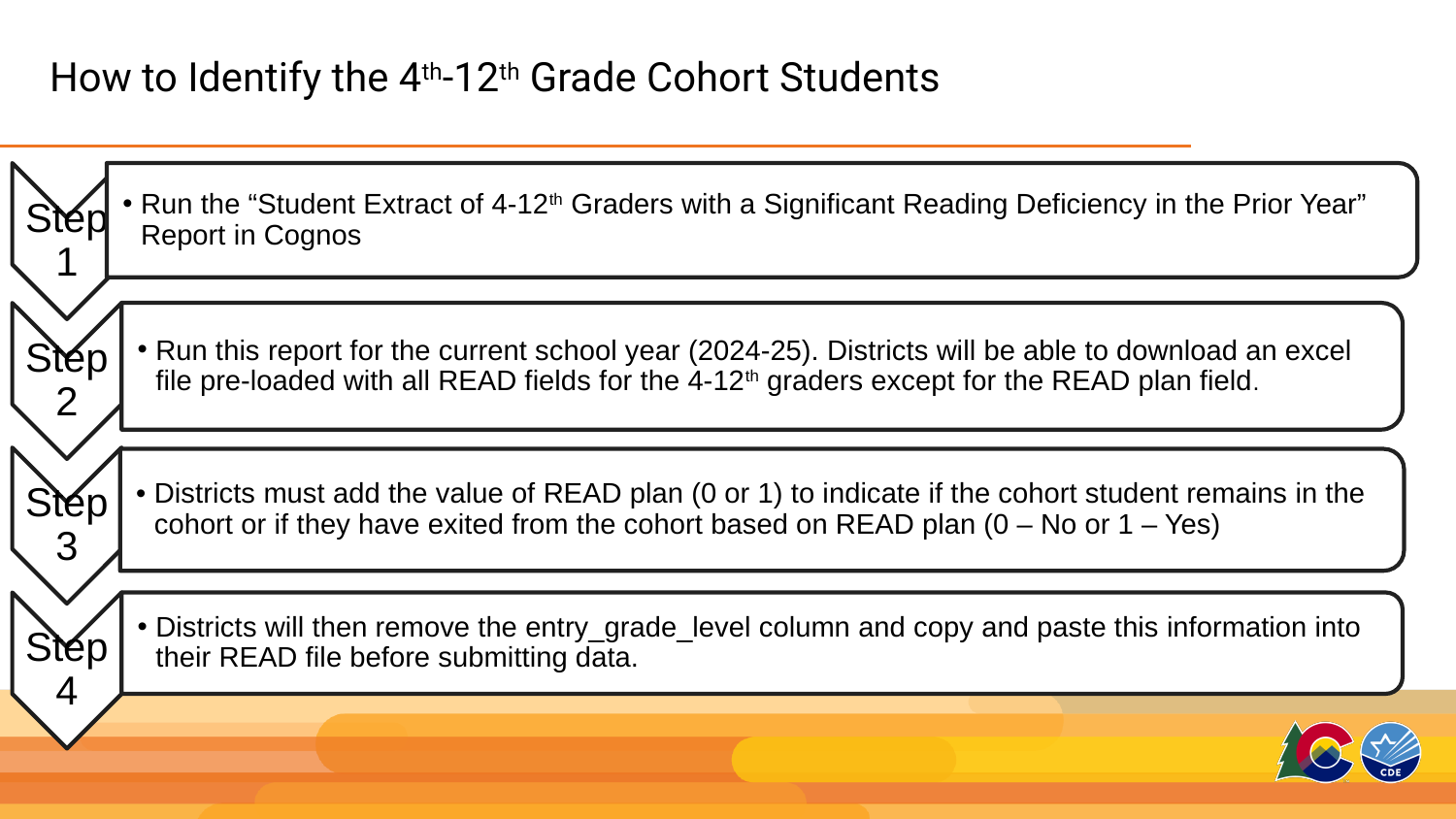

# How to Identify the 4th-12th Grade Cohort Students
Step 1
Run the “Student Extract of 4-12th Graders with a Significant Reading Deficiency in the Prior Year” Report in Cognos
Step 2
Run this report for the current school year (2024-25). Districts will be able to download an excel file pre-loaded with all READ fields for the 4-12th graders except for the READ plan field.
Step 3
Districts must add the value of READ plan (0 or 1) to indicate if the cohort student remains in the cohort or if they have exited from the cohort based on READ plan (0 – No or 1 – Yes)
Step 4
Districts will then remove the entry_grade_level column and copy and paste this information into their READ file before submitting data.